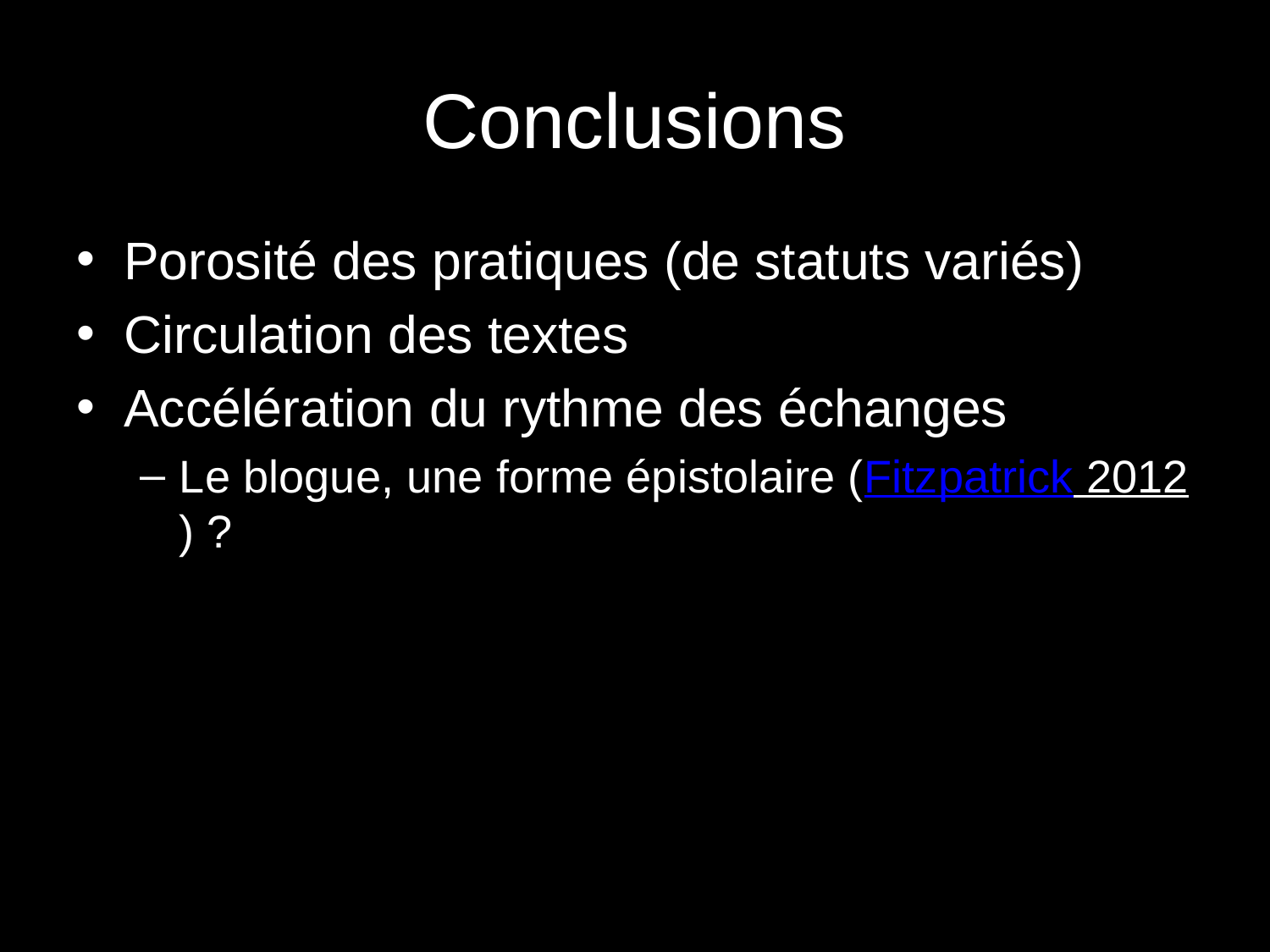

# Conclusions
Porosité des pratiques (de statuts variés)
Circulation des textes
Accélération du rythme des échanges
Le blogue, une forme épistolaire (Fitzpatrick 2012) ?